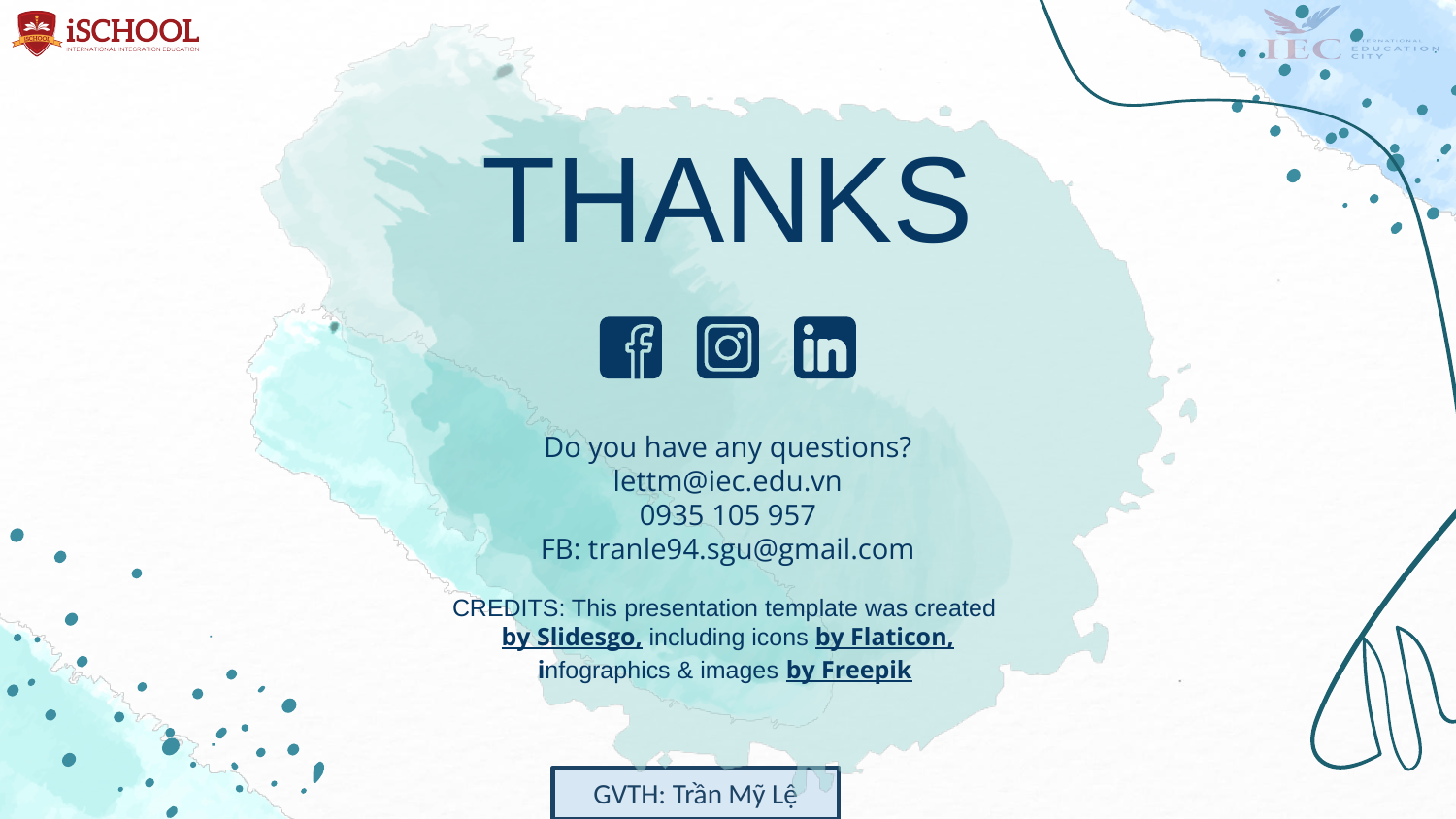

# THANKS

Do you have any questions?
lettm@iec.edu.vn
0935 105 957
FB: tranle94.sgu@gmail.com